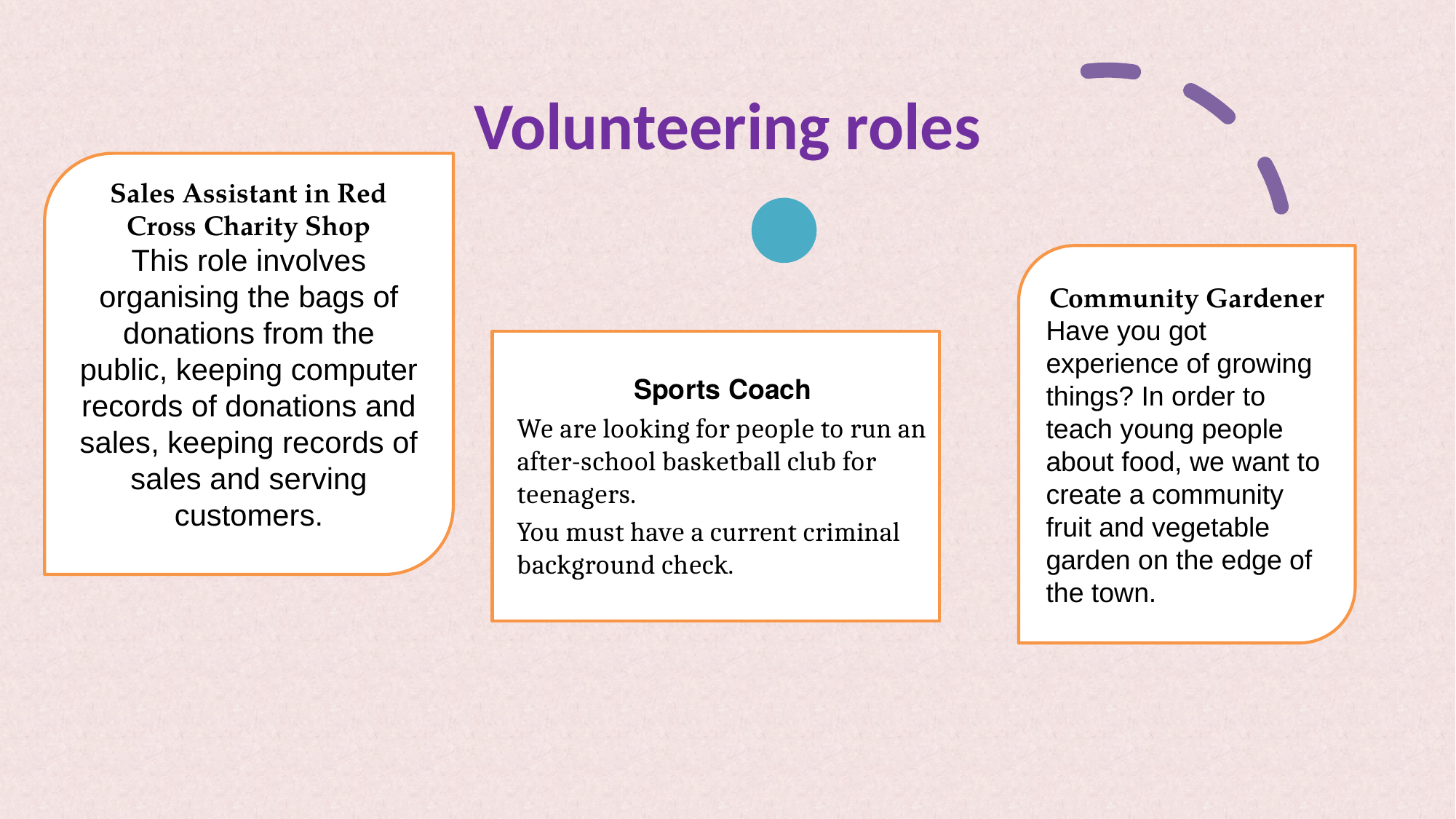

# Volunteering roles

Sales Assistant in Red Cross Charity Shop
This role involves organising the bags of donations from the public, keeping computer records of donations and sales, keeping records of sales and serving customers.

Community Gardener
Have you got experience of growing things? In order to teach young people about food, we want to create a community fruit and vegetable garden on the edge of the town.
Sports Coach
We are looking for people to run an after-school basketball club for teenagers.
You must have a current criminal background check.